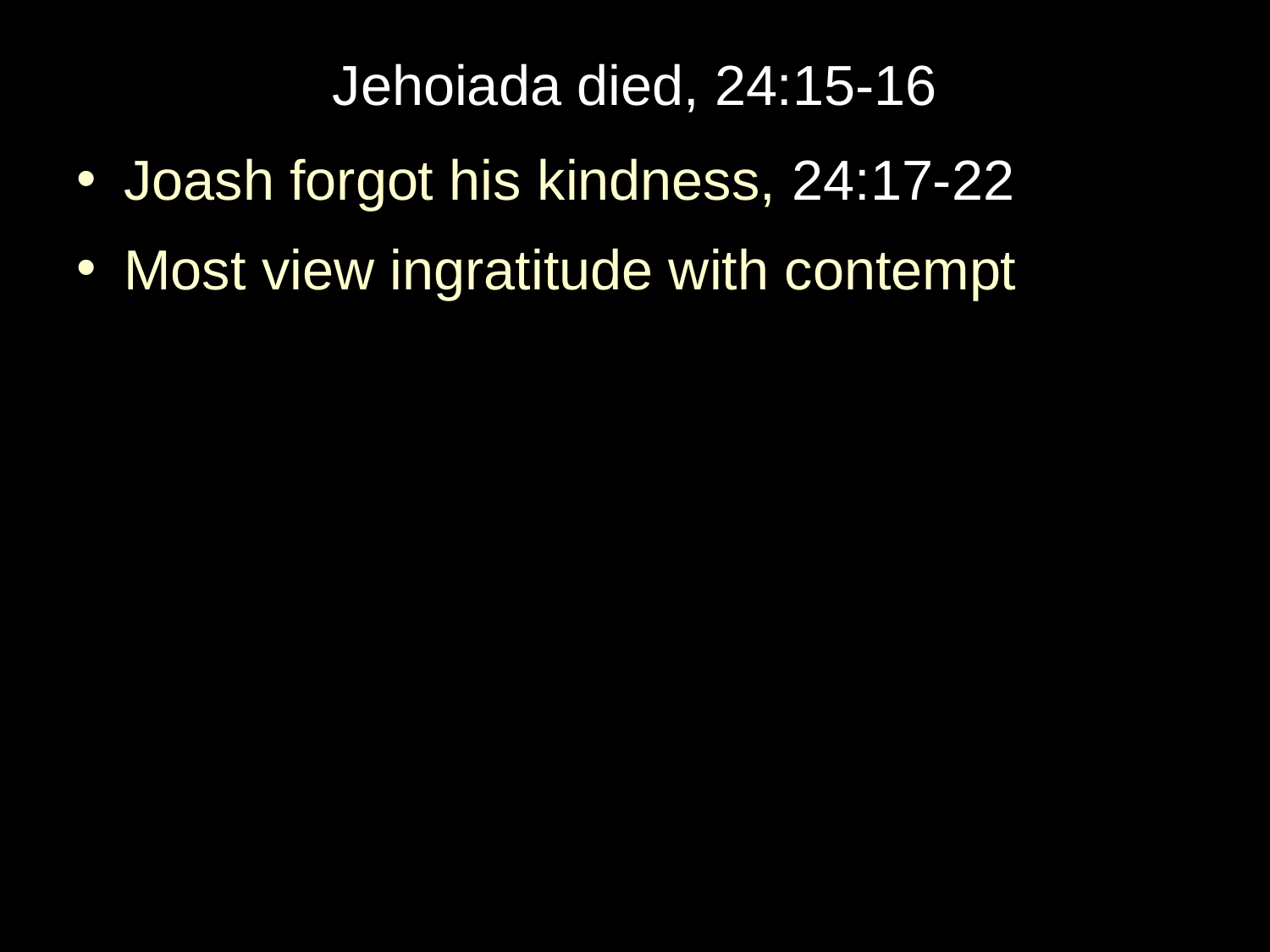

# Jehoiada died, 24:15-16
Joash forgot his kindness, 24:17-22
Most view ingratitude with contempt